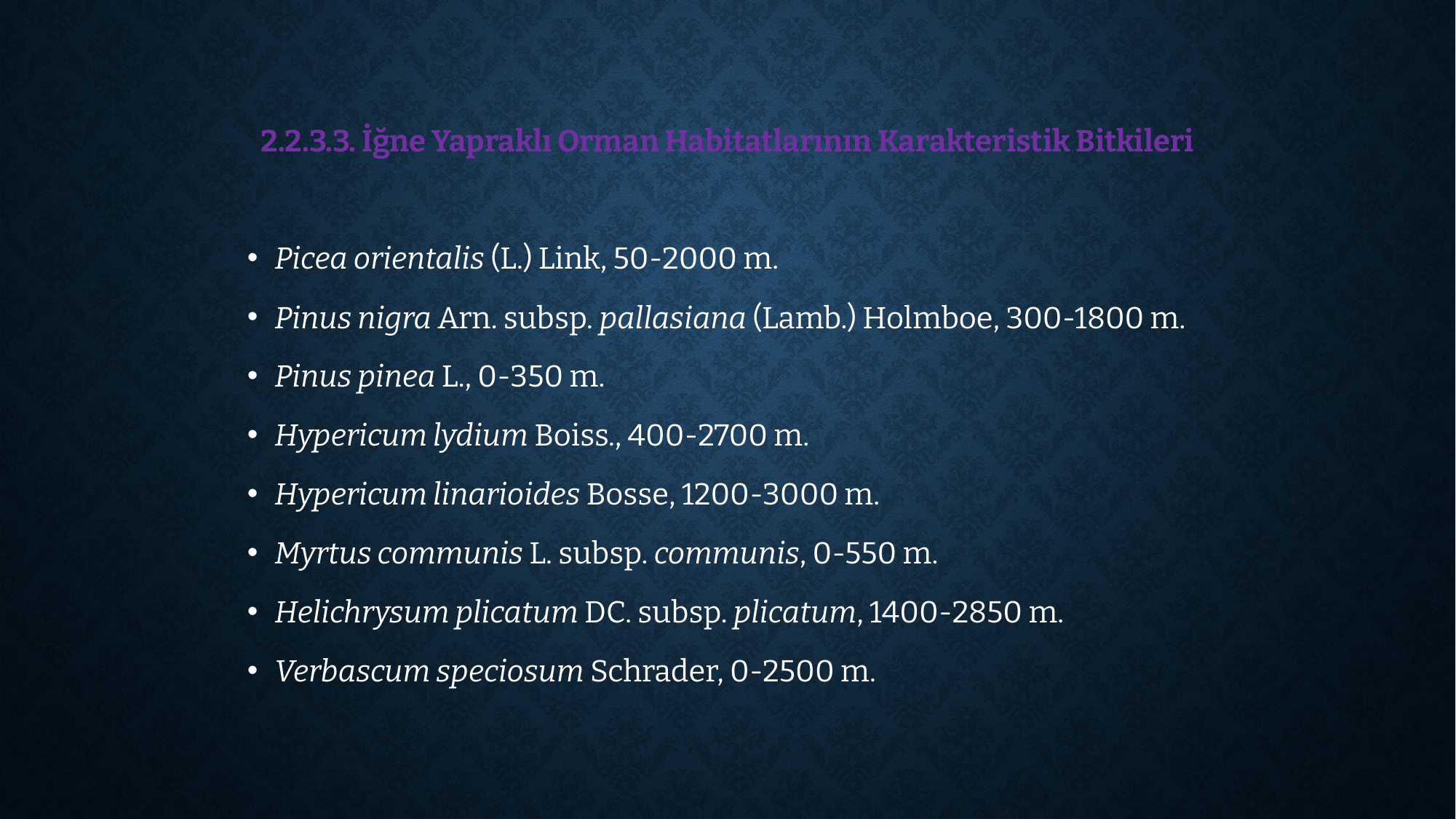

2.2.3.3. İğne Yapraklı Orman Habitatlarının Karakteristik Bitkileri

Picea orientalis (L.) Link, 50-2000 m.
Pinus nigra Arn. subsp. pallasiana (Lamb.) Holmboe, 300-1800 m.
Pinus pinea L., 0-350 m.
Hypericum lydium Boiss., 400-2700 m.
Hypericum linarioides Bosse, 1200-3000 m.
Myrtus communis L. subsp. communis, 0-550 m.
Helichrysum plicatum DC. subsp. plicatum, 1400-2850 m.
Verbascum speciosum Schrader, 0-2500 m.